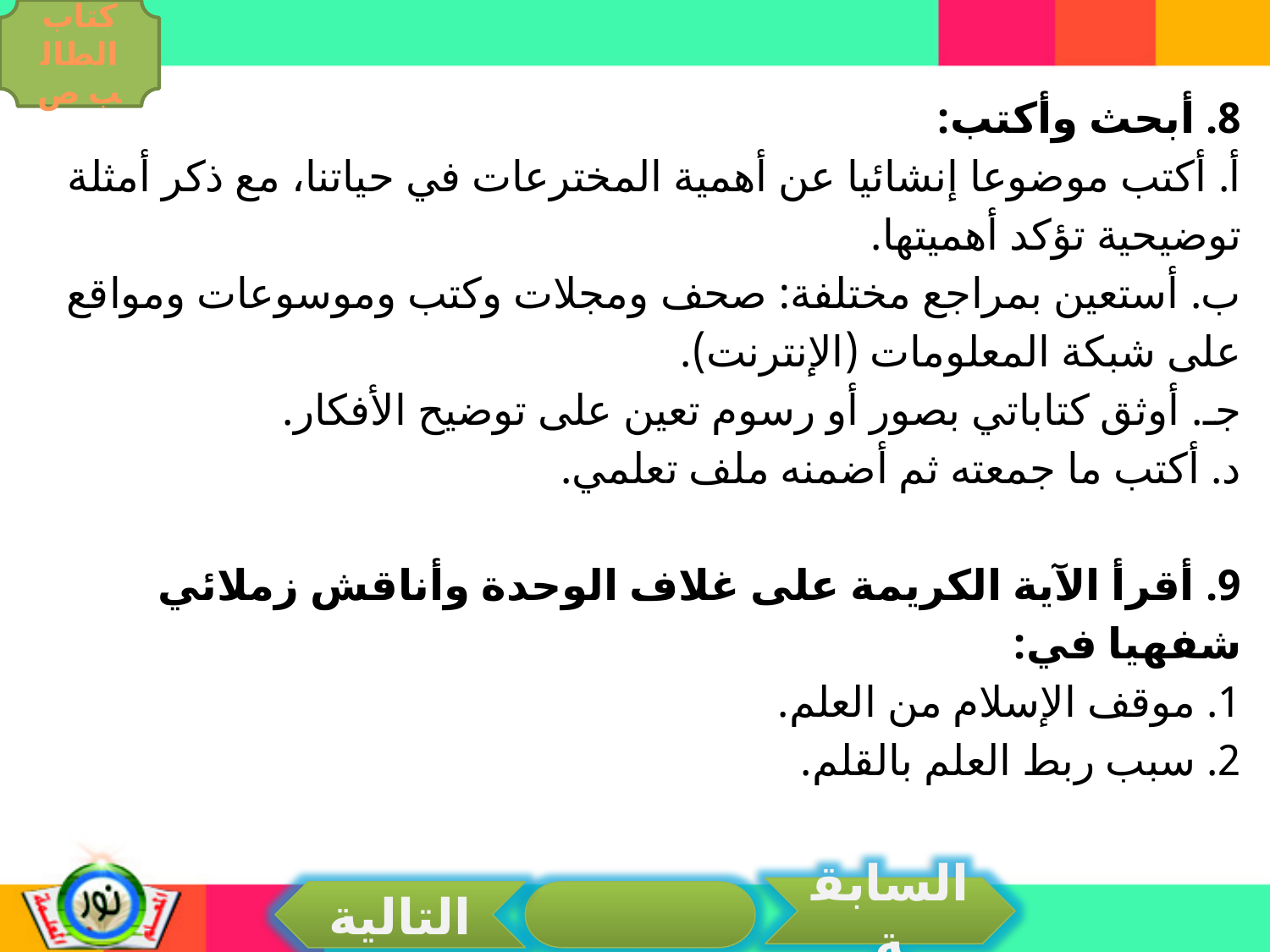

كتاب الطالب ص
8. أبحث وأكتب:
أ. أكتب موضوعا إنشائيا عن أهمية المخترعات في حياتنا، مع ذكر أمثلة توضيحية تؤكد أهميتها.
ب. أستعين بمراجع مختلفة: صحف ومجلات وكتب وموسوعات ومواقع على شبكة المعلومات (الإنترنت).
جـ. أوثق كتاباتي بصور أو رسوم تعين على توضيح الأفكار.
د. أكتب ما جمعته ثم أضمنه ملف تعلمي.

9. أقرأ الآية الكريمة على غلاف الوحدة وأناقش زملائي شفهيا في:
1. موقف الإسلام من العلم.
2. سبب ربط العلم بالقلم.

السابقة

التالية